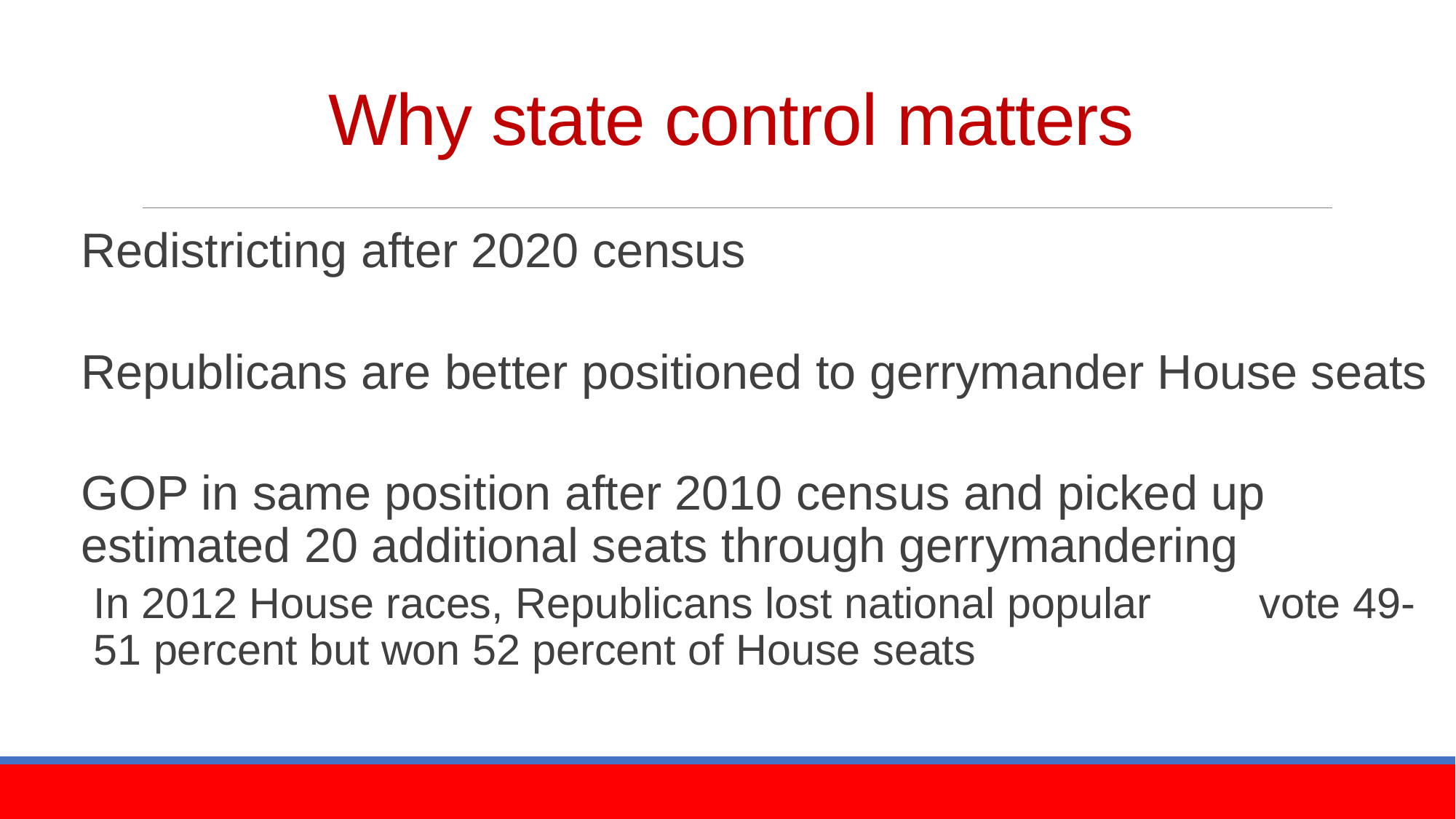

# Why state control matters
Redistricting after 2020 census

Republicans are better positioned to gerrymander House seats

GOP in same position after 2010 census and picked up estimated 20 additional seats through gerrymandering
		In 2012 House races, Republicans lost national popular 		vote 49-51 percent but won 52 percent of House seats